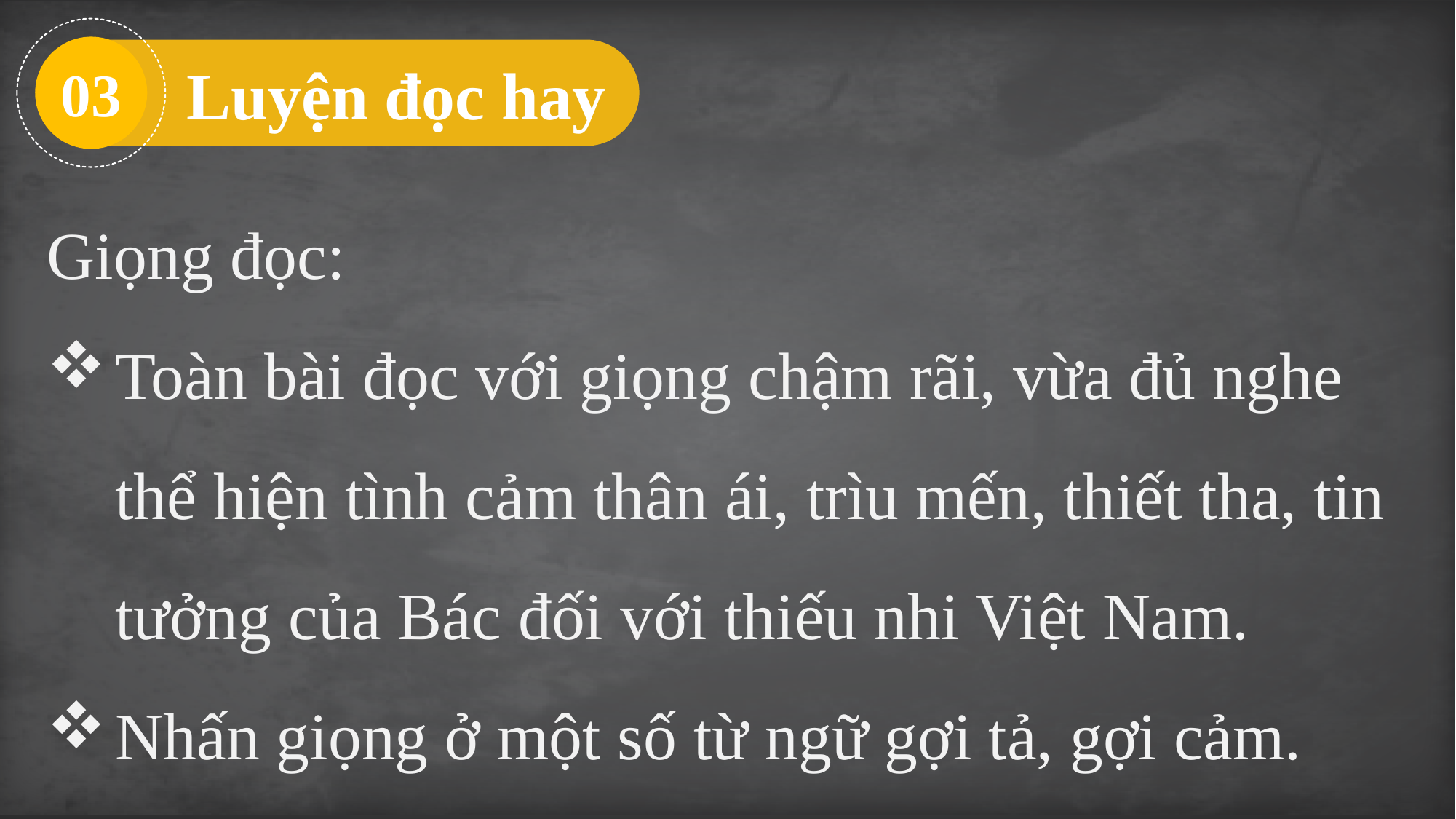

03
       Luyện đọc hay
Giọng đọc:
Toàn bài đọc với giọng chậm rãi, vừa đủ nghe thể hiện tình cảm thân ái, trìu mến, thiết tha, tin tưởng của Bác đối với thiếu nhi Việt Nam.
Nhấn giọng ở một số từ ngữ gợi tả, gợi cảm.